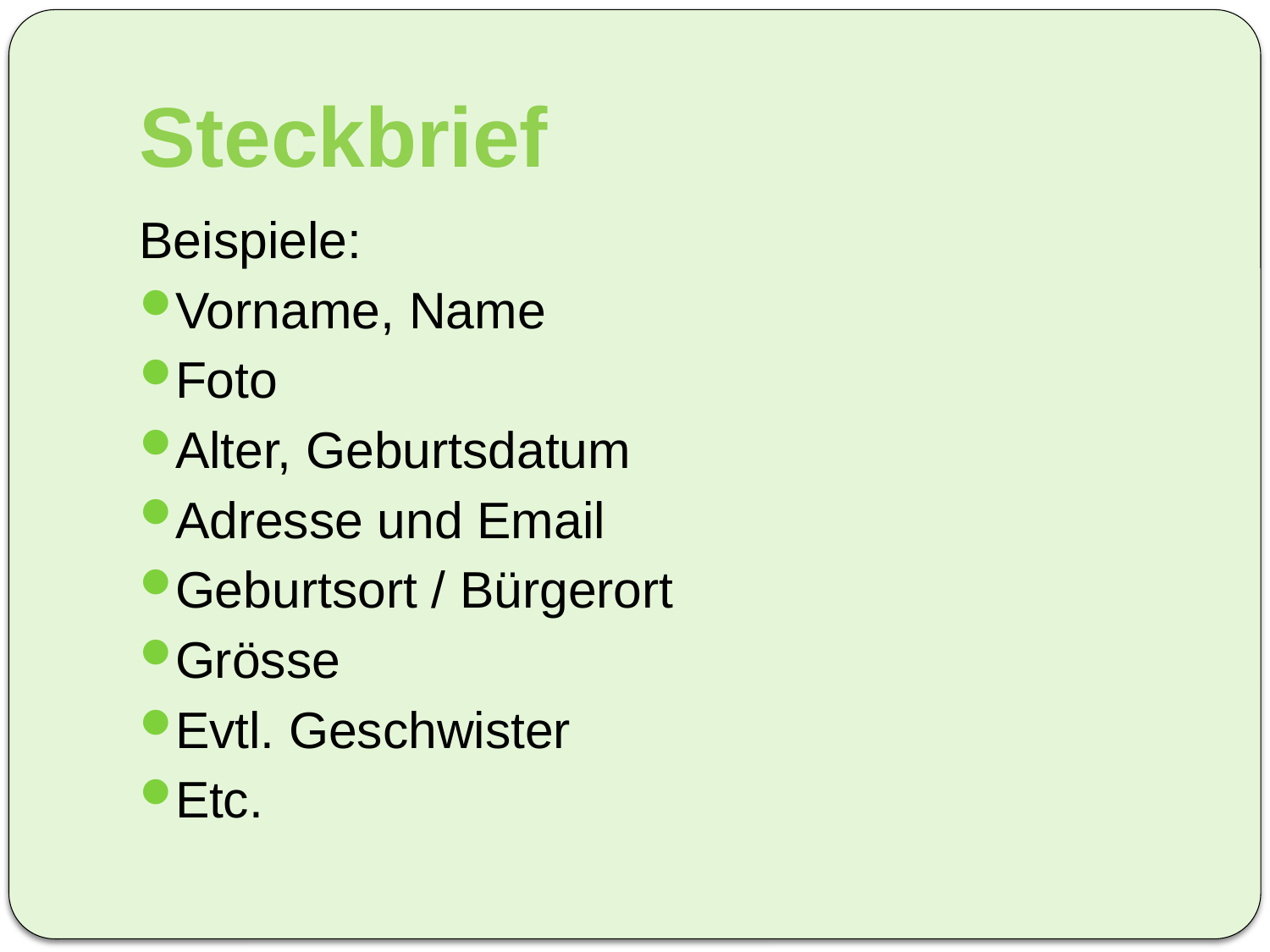

# Steckbrief
Beispiele:
Vorname, Name
Foto
Alter, Geburtsdatum
Adresse und Email
Geburtsort / Bürgerort
Grösse
Evtl. Geschwister
Etc.